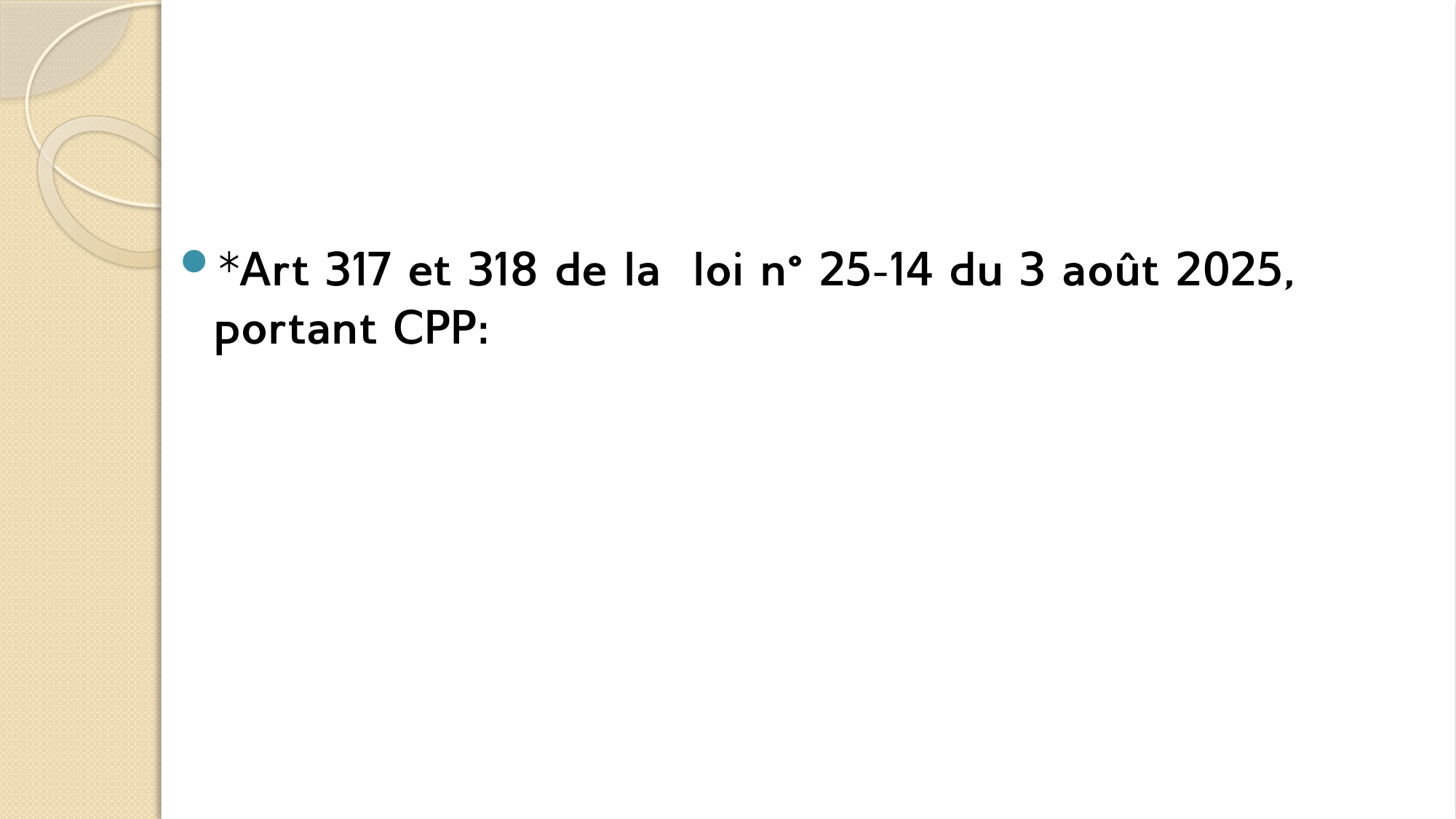

*Art 317 et 318 de la  loi n° 25-14 du 3 août 2025, portant CPP: